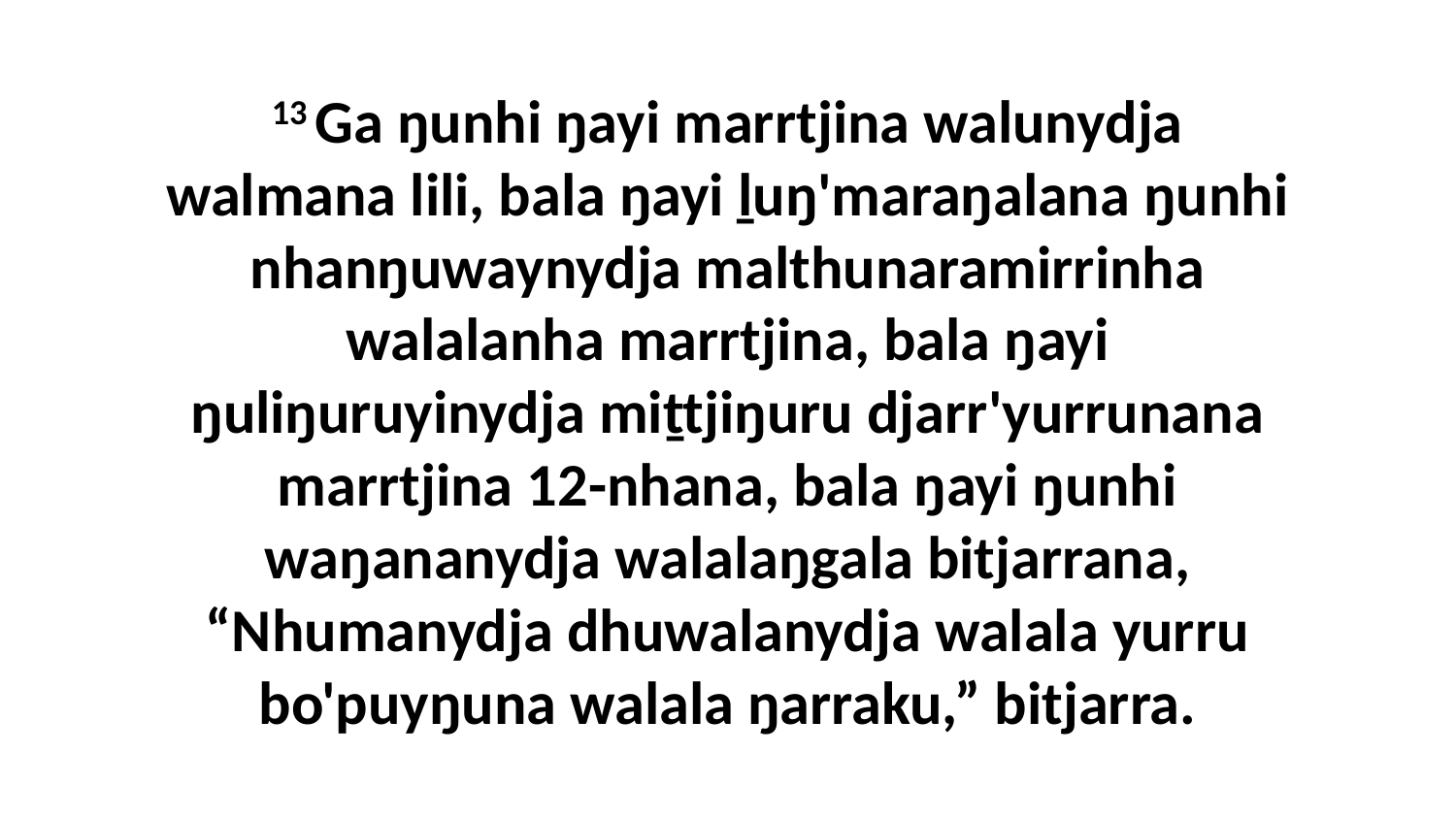

13 Ga ŋunhi ŋayi marrtjina walunydja walmana lili, bala ŋayi ḻuŋ'maraŋalana ŋunhi nhanŋuwaynydja malthunaramirrinha walalanha marrtjina, bala ŋayi ŋuliŋuruyinydja miṯtjiŋuru djarr'yurrunana marrtjina 12-nhana, bala ŋayi ŋunhi waŋananydja walalaŋgala bitjarrana, “Nhumanydja dhuwalanydja walala yurru bo'puyŋuna walala ŋarraku,” bitjarra.